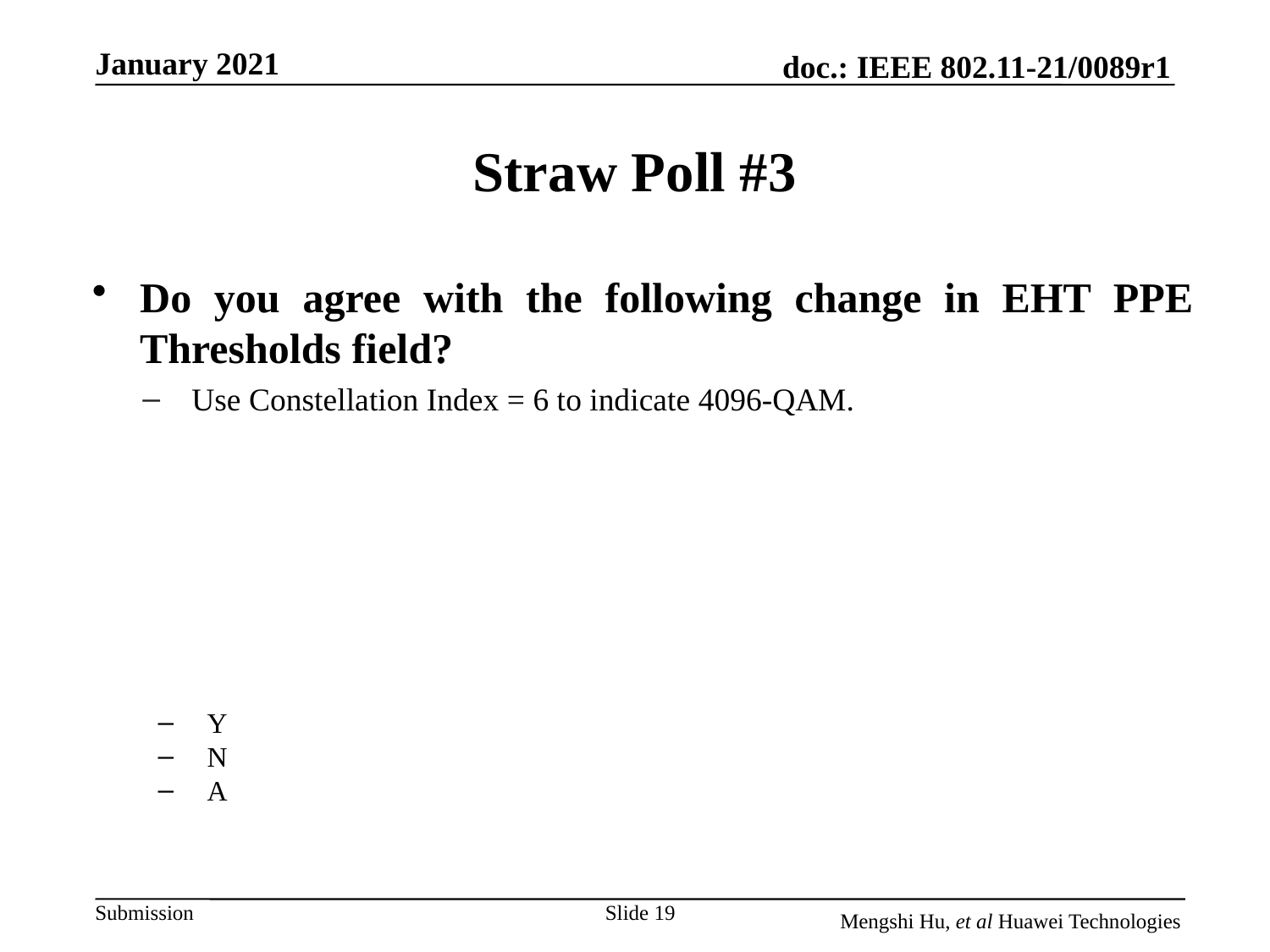

# Straw Poll #3
Do you agree with the following change in EHT PPE Thresholds field?
Use Constellation Index = 6 to indicate 4096-QAM.

Y
N
A
Slide 19